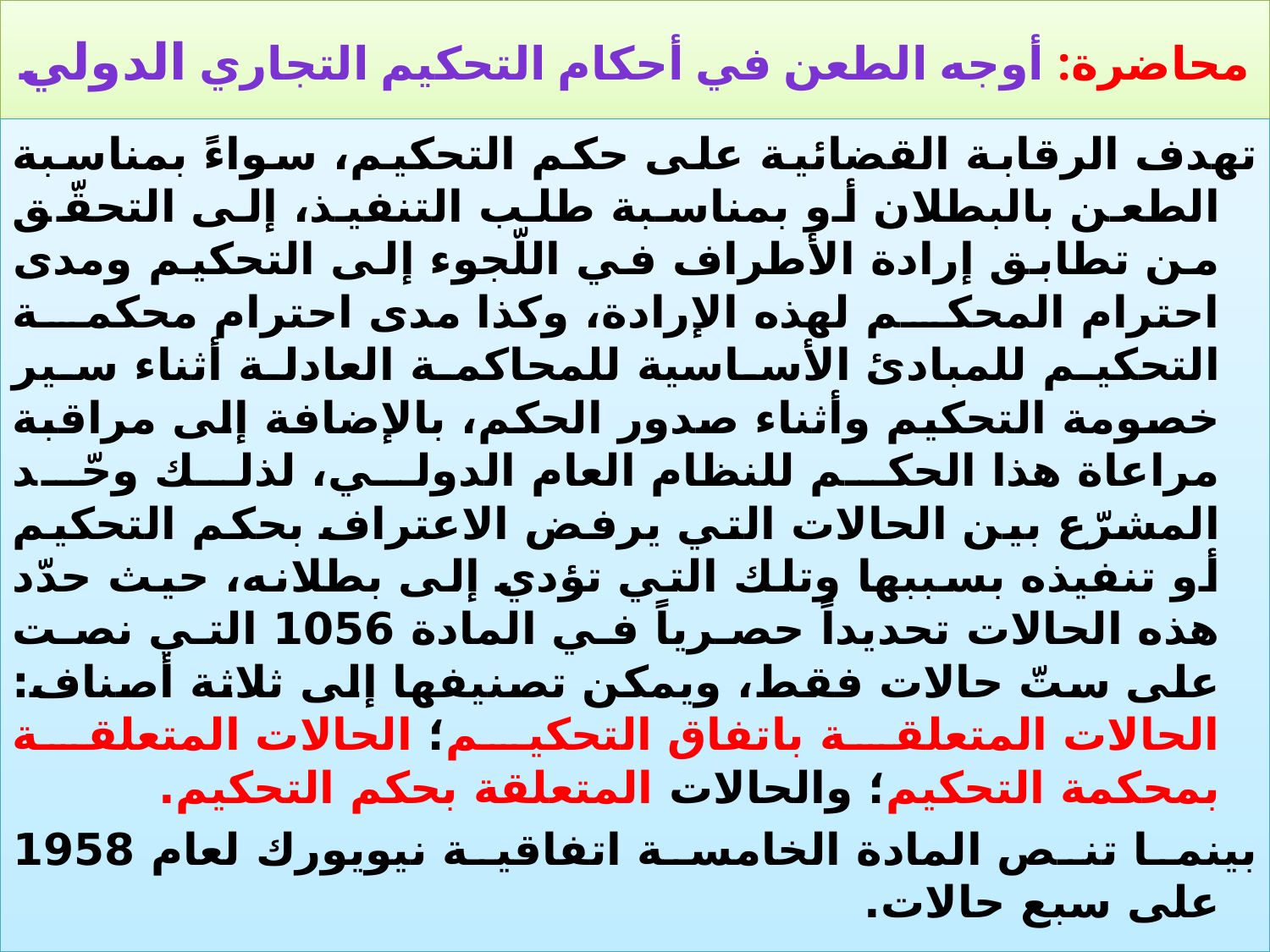

# محاضرة: أوجه الطعن في أحكام التحكيم التجاري الدولي
تهدف الرقابة القضائية على حكم التحكيم، سواءً بمناسبة الطعن بالبطلان أو بمناسبة طلب التنفيذ، إلى التحقّق من تطابق إرادة الأطراف في اللّجوء إلى التحكيم ومدى احترام المحكم لهذه الإرادة، وكذا مدى احترام محكمة التحكيم للمبادئ الأساسية للمحاكمة العادلة أثناء سير خصومة التحكيم وأثناء صدور الحكم، بالإضافة إلى مراقبة مراعاة هذا الحكم للنظام العام الدولي، لذلك وحّد المشرّع بين الحالات التي يرفض الاعتراف بحكم التحكيم أو تنفيذه بسببها وتلك التي تؤدي إلى بطلانه، حيث حدّد هذه الحالات تحديداً حصرياً في المادة 1056 التي نصت على ستّ حالات فقط، ويمكن تصنيفها إلى ثلاثة أصناف: الحالات المتعلقة باتفاق التحكيم؛ الحالات المتعلقة بمحكمة التحكيم؛ والحالات المتعلقة بحكم التحكيم.
بينما تنص المادة الخامسة اتفاقية نيويورك لعام 1958 على سبع حالات.